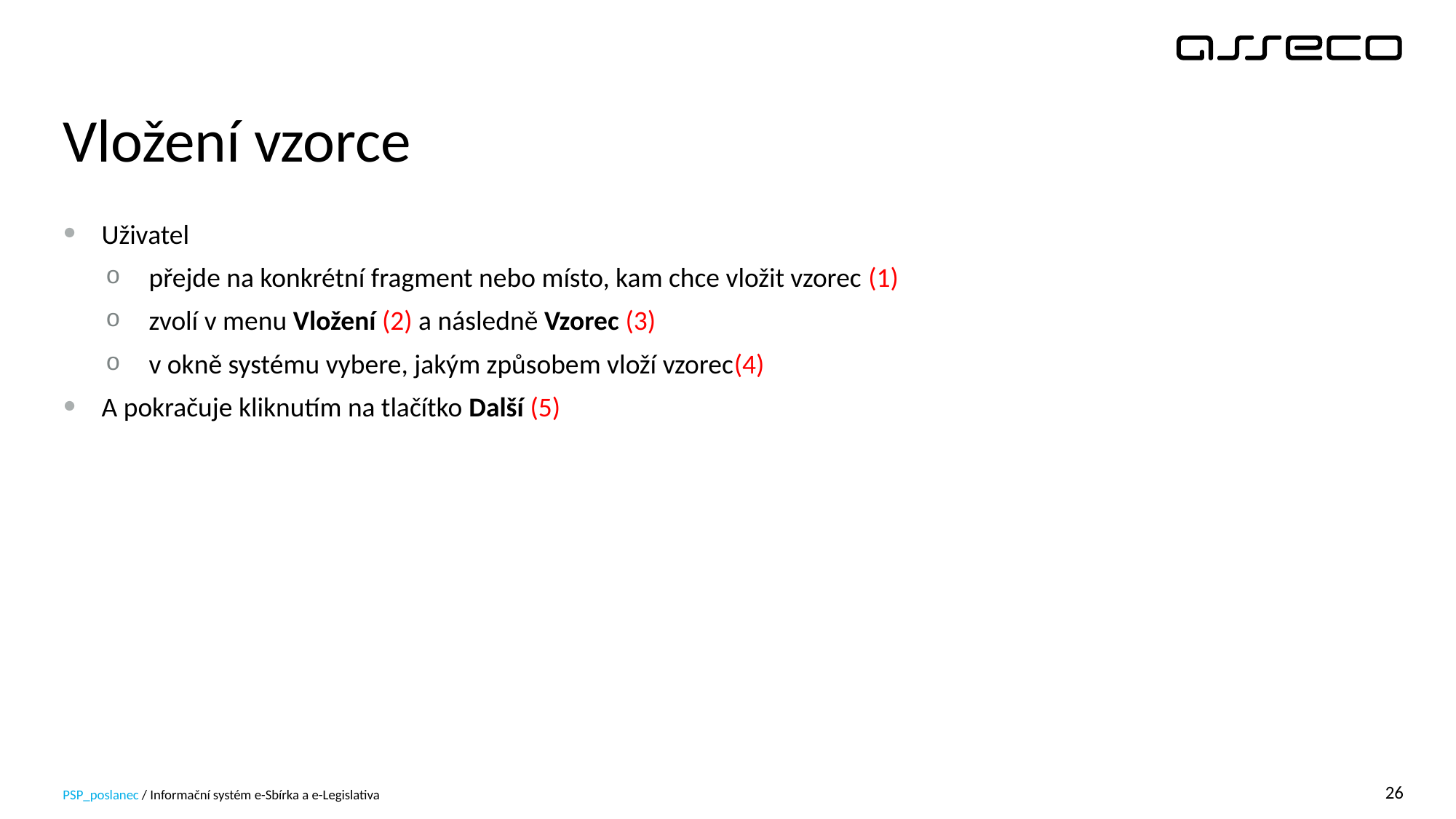

# Vložení vzorce
Uživatel
přejde na konkrétní fragment nebo místo, kam chce vložit vzorec (1)
zvolí v menu Vložení (2) a následně Vzorec (3)
v okně systému vybere, jakým způsobem vloží vzorec(4)
A pokračuje kliknutím na tlačítko Další (5)
PSP_poslanec / Informační systém e-Sbírka a e-Legislativa
26